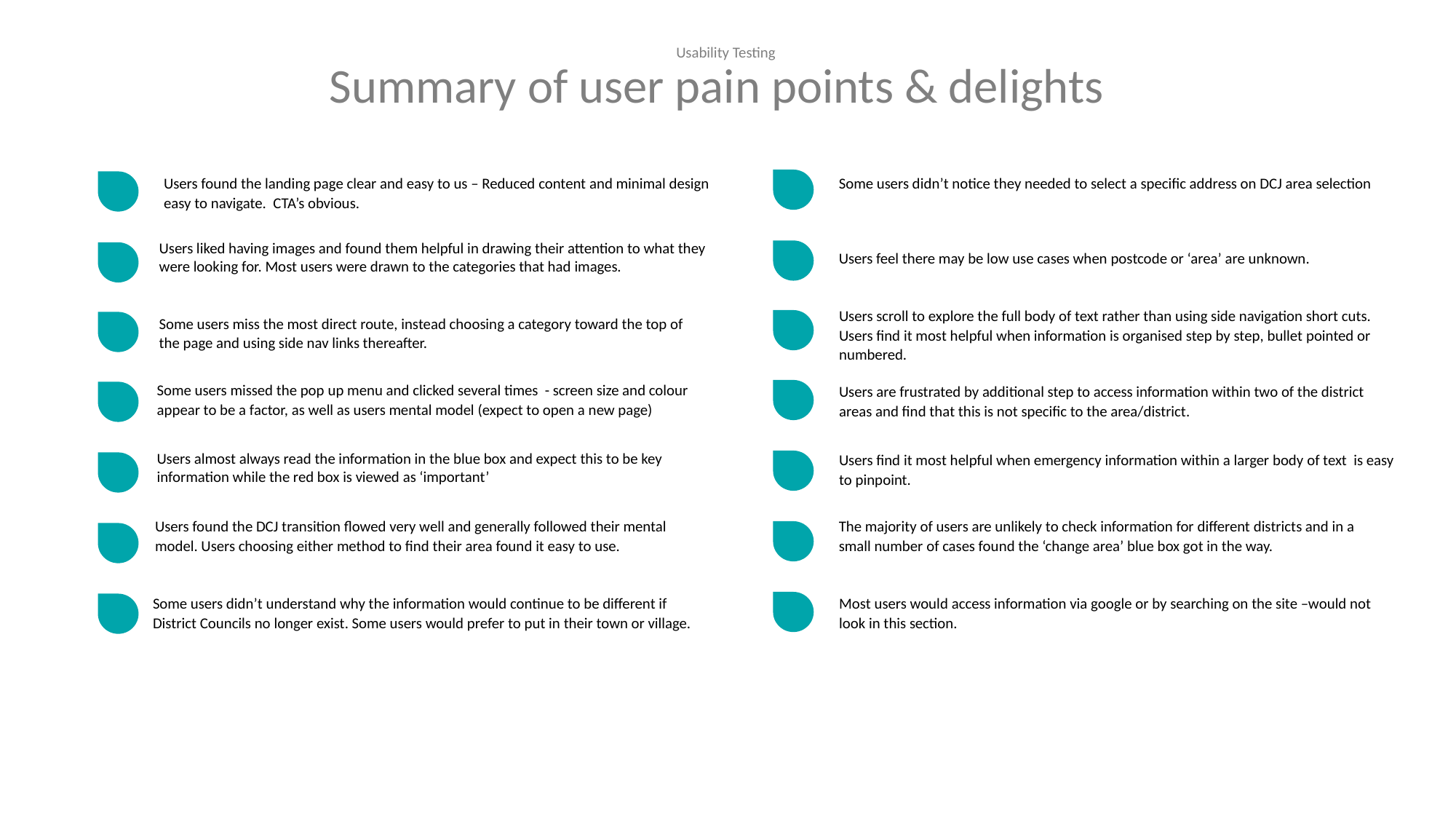

# Usability Testing Summary of user pain points & delights
Some users didn’t notice they needed to select a specific address on DCJ area selection
Users found the landing page clear and easy to us – Reduced content and minimal design easy to navigate.  CTA’s obvious.

Users liked having images and found them helpful in drawing their attention to what they were looking for. Most users were drawn to the categories that had images.

Users feel there may be low use cases when postcode or ‘area’ are unknown.

Users scroll to explore the full body of text rather than using side navigation short cuts. Users find it most helpful when information is organised step by step, bullet pointed or numbered.

Some users miss the most direct route, instead choosing a category toward the top of the page and using side nav links thereafter.

Some users missed the pop up menu and clicked several times  - screen size and colour appear to be a factor, as well as users mental model (expect to open a new page)
Users are frustrated by additional step to access information within two of the district areas and find that this is not specific to the area/district.

Users almost always read the information in the blue box and expect this to be key information while the red box is viewed as ‘important’
Users find it most helpful when emergency information within a larger body of text  is easy to pinpoint.

Users found the DCJ transition flowed very well and generally followed their mental model. Users choosing either method to find their area found it easy to use.
The majority of users are unlikely to check information for different districts and in a small number of cases found the ‘change area’ blue box got in the way.

Some users didn’t understand why the information would continue to be different if District Councils no longer exist. Some users would prefer to put in their town or village.
Most users would access information via google or by searching on the site –would not look in this section.